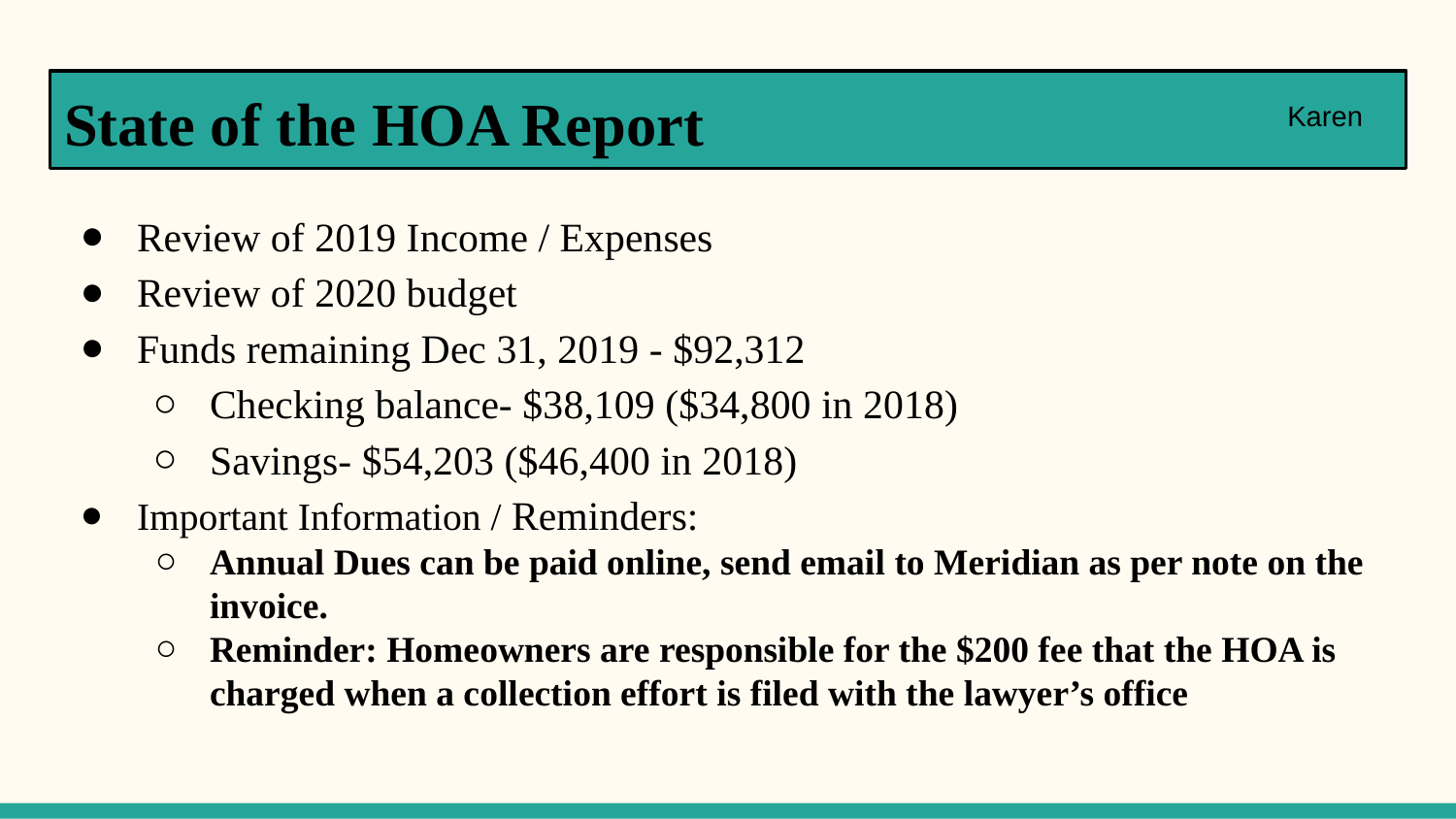

# State of the HOA Report
Karen

Review of 2019 Income / Expenses
Review of 2020 budget
Funds remaining Dec 31, 2019 - $92,312
Checking balance- $38,109 ($34,800 in 2018)
Savings- $54,203 ($46,400 in 2018)
Important Information / Reminders:
Annual Dues can be paid online, send email to Meridian as per note on the invoice.
Reminder: Homeowners are responsible for the $200 fee that the HOA is charged when a collection effort is filed with the lawyer’s office